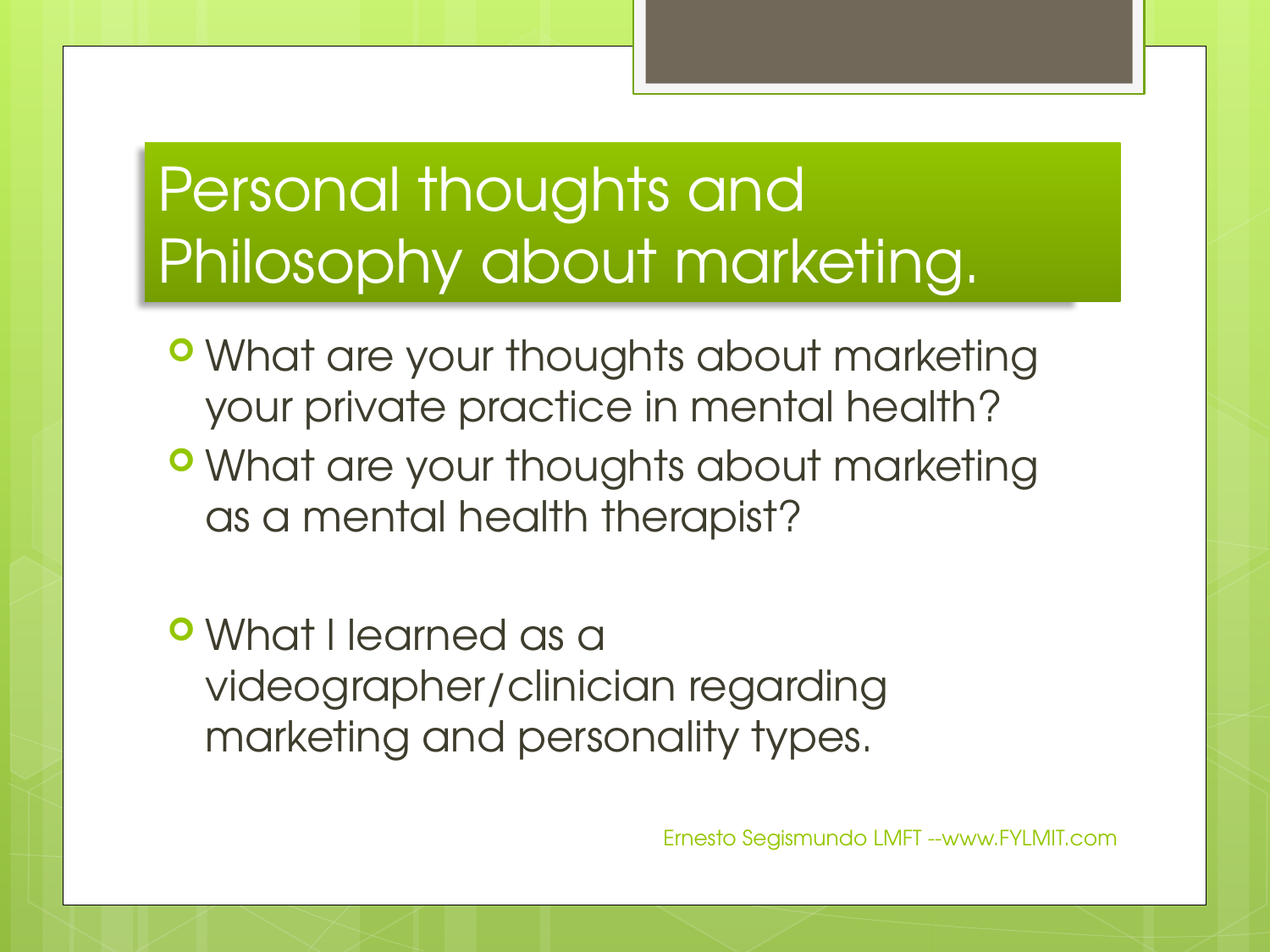

# Personal thoughts and Philosophy about marketing.
What are your thoughts about marketing your private practice in mental health?
What are your thoughts about marketing as a mental health therapist?

What I learned as a videographer/clinician regarding marketing and personality types.
Ernesto Segismundo LMFT --www.FYLMIT.com